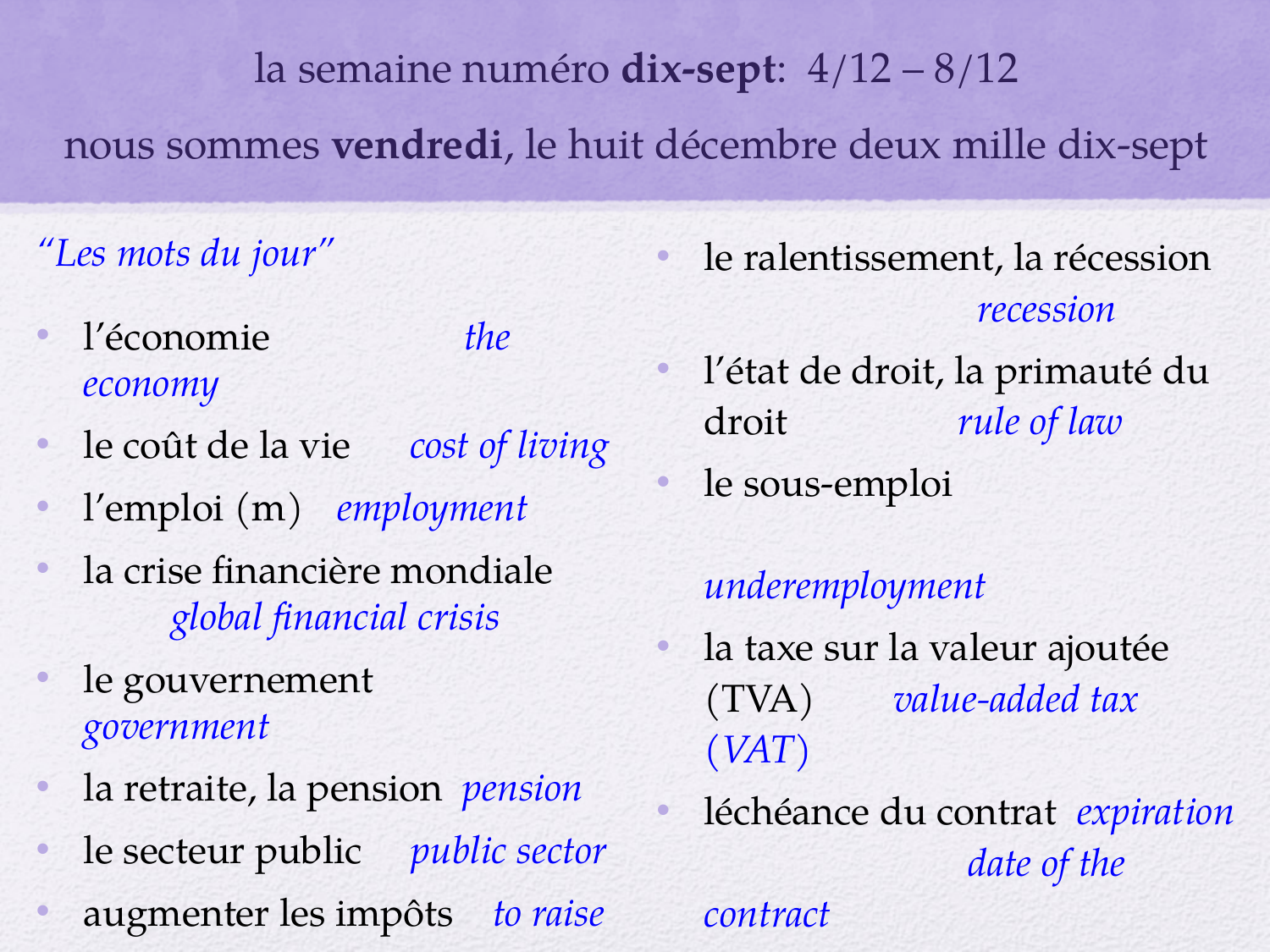

# la semaine numéro dix-sept:  4/12 – 8/12 nous sommes vendredi, le huit décembre deux mille dix-sept
“Les mots du jour”
l’économie		the economy
le coût de la vie      cost of living
l’emploi (m)  	employment
la crise financière mondiale	            global financial crisis
le gouvernement	government
la retraite, la pension  pension
le secteur public     public sector
augmenter les impôts    to raise 			        taxes
le ralentissement, la récession			  recession
l’état de droit, la primauté du droit		rule of law
le sous-emploi 		 		   underemployment
la taxe sur la valeur ajoutée (TVA)        value-added tax (VAT)
léchéance du contrat  expiration 	 	 date of the contract
Je voudrais faire un retrait.  I would like to make a withdrawal.